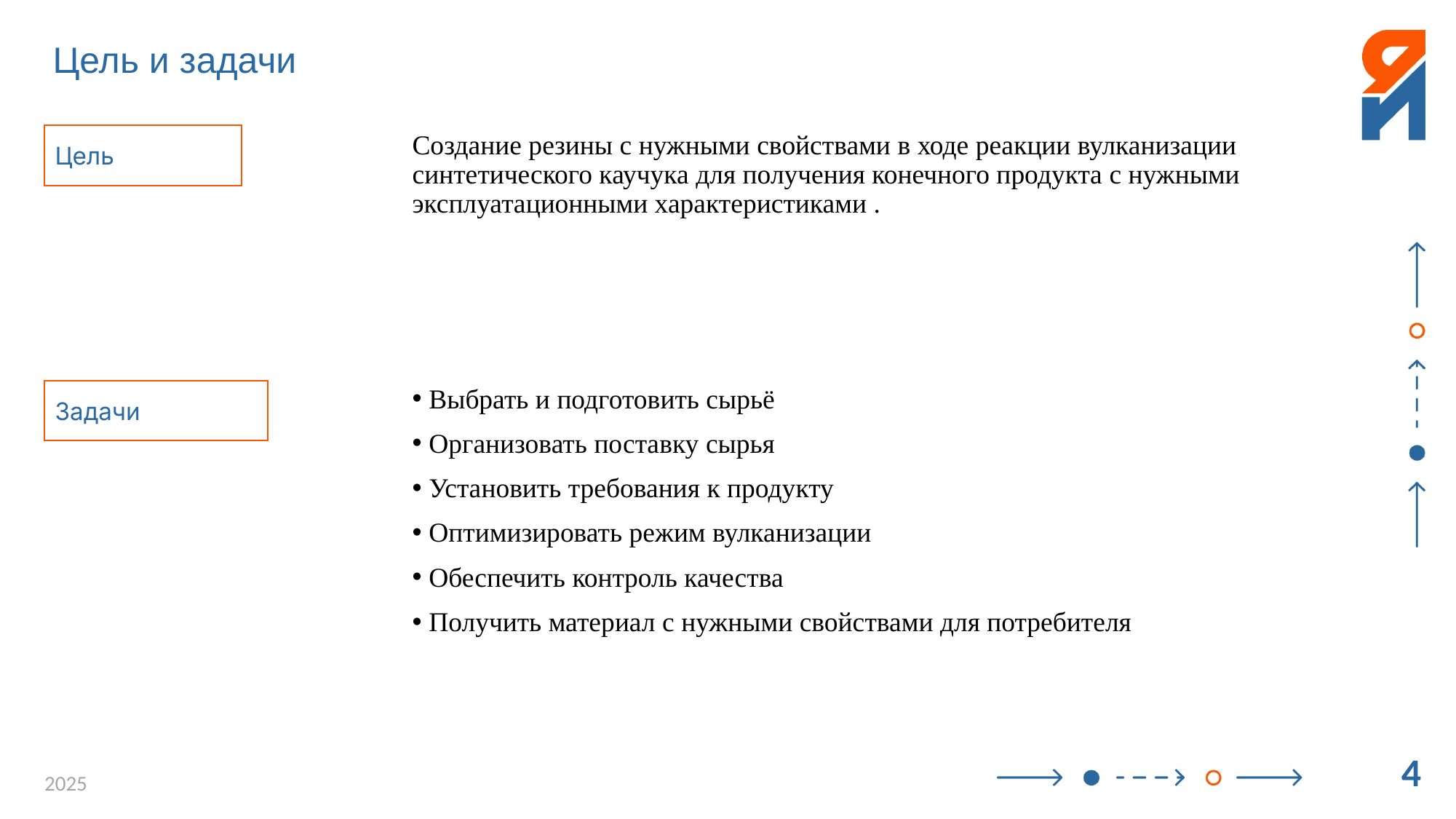

Цель
Создание резины с нужными свойствами в ходе реакции вулканизации синтетического каучука для получения конечного продукта с нужными эксплуатационными характеристиками .
 Выбрать и подготовить сырьё
 Организовать поставку сырья
 Установить требования к продукту
 Оптимизировать режим вулканизации
 Обеспечить контроль качества
 Получить материал с нужными свойствами для потребителя
Задачи